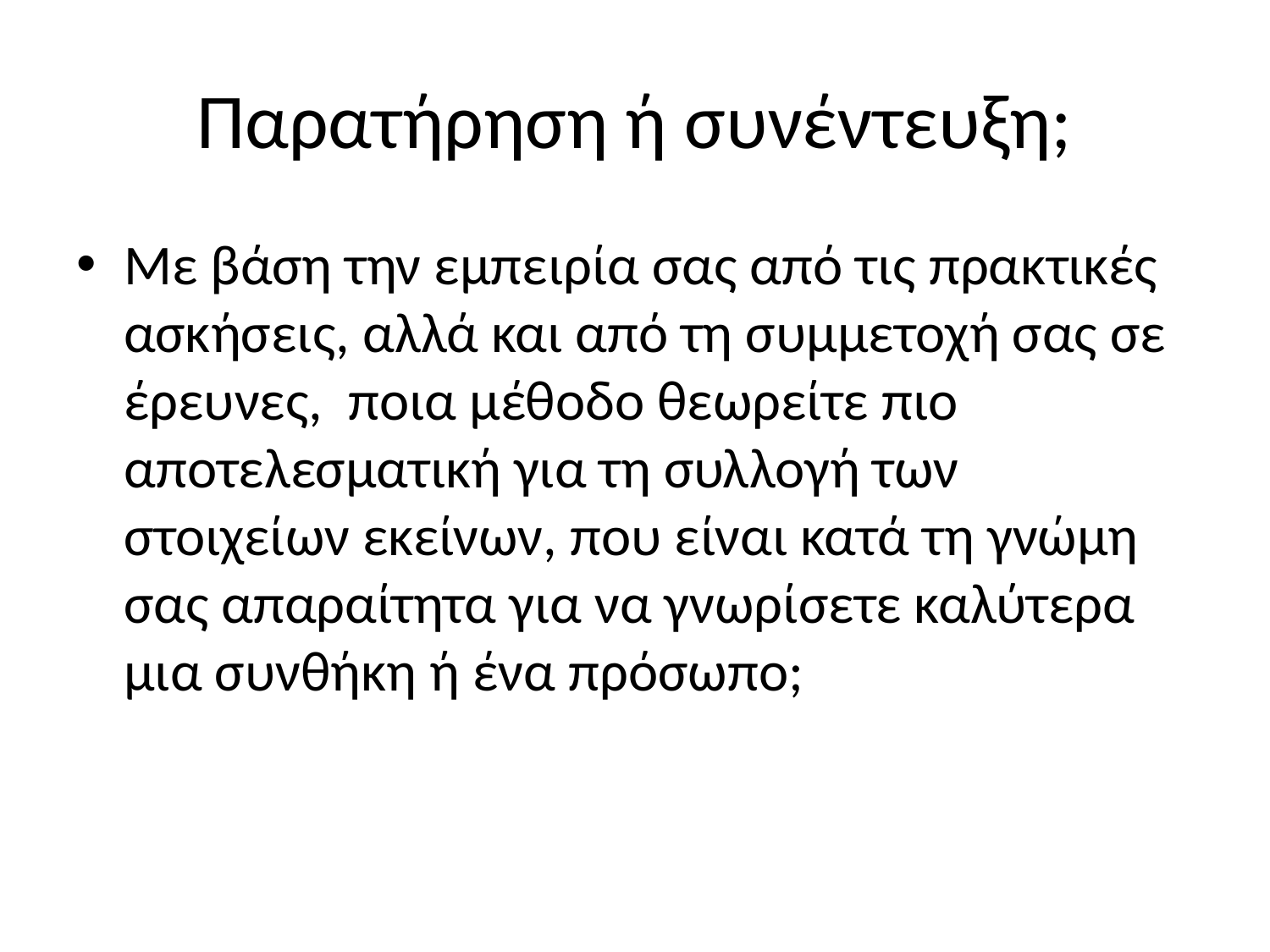

# Παρατήρηση ή συνέντευξη;
Με βάση την εμπειρία σας από τις πρακτικές ασκήσεις, αλλά και από τη συμμετοχή σας σε έρευνες,  ποια μέθοδο θεωρείτε πιο αποτελεσματική για τη συλλογή των στοιχείων εκείνων, που είναι κατά τη γνώμη σας απαραίτητα για να γνωρίσετε καλύτερα μια συνθήκη ή ένα πρόσωπο;